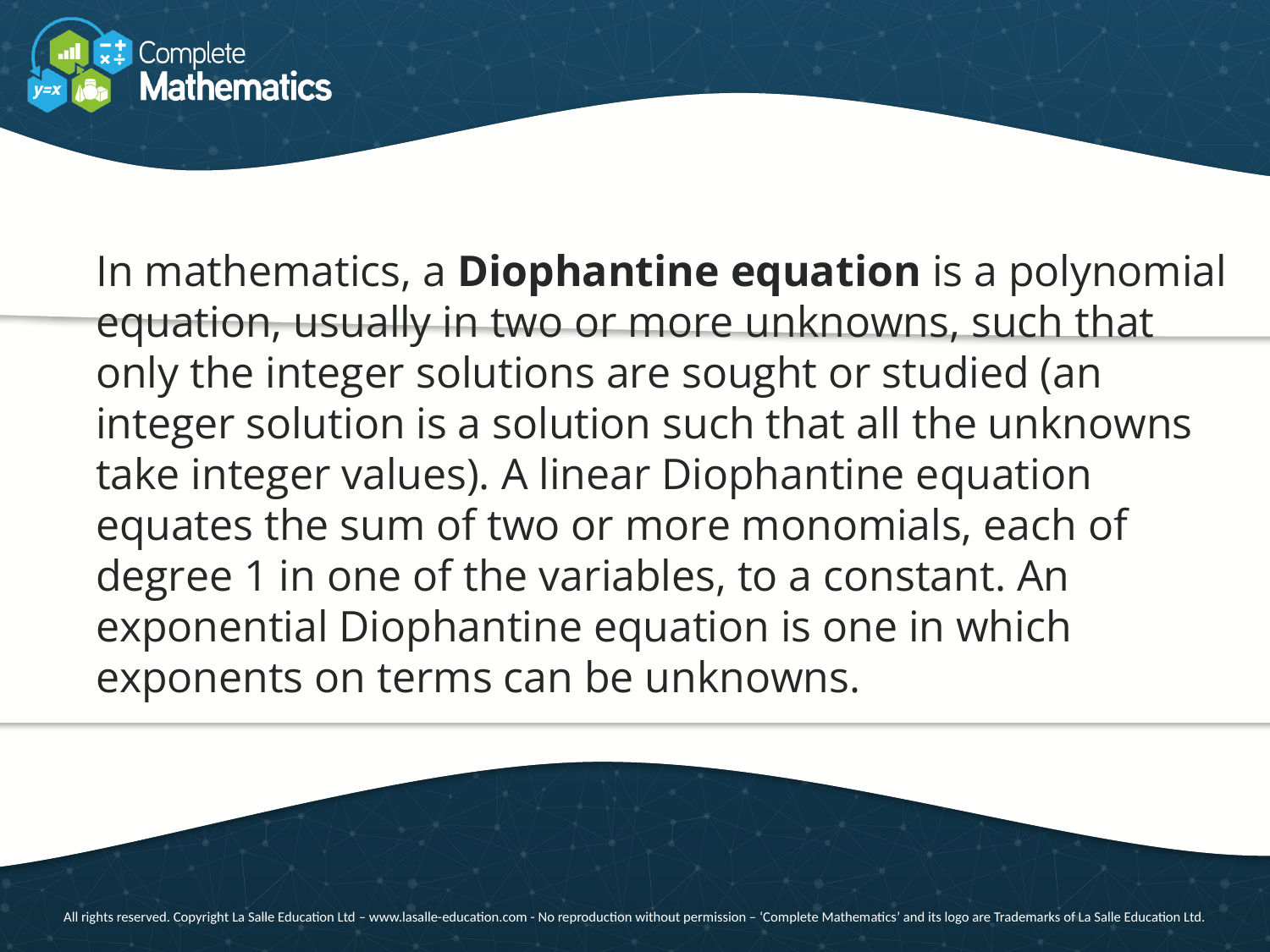

In mathematics, a Diophantine equation is a polynomial equation, usually in two or more unknowns, such that only the integer solutions are sought or studied (an integer solution is a solution such that all the unknowns take integer values). A linear Diophantine equation equates the sum of two or more monomials, each of degree 1 in one of the variables, to a constant. An exponential Diophantine equation is one in which exponents on terms can be unknowns.